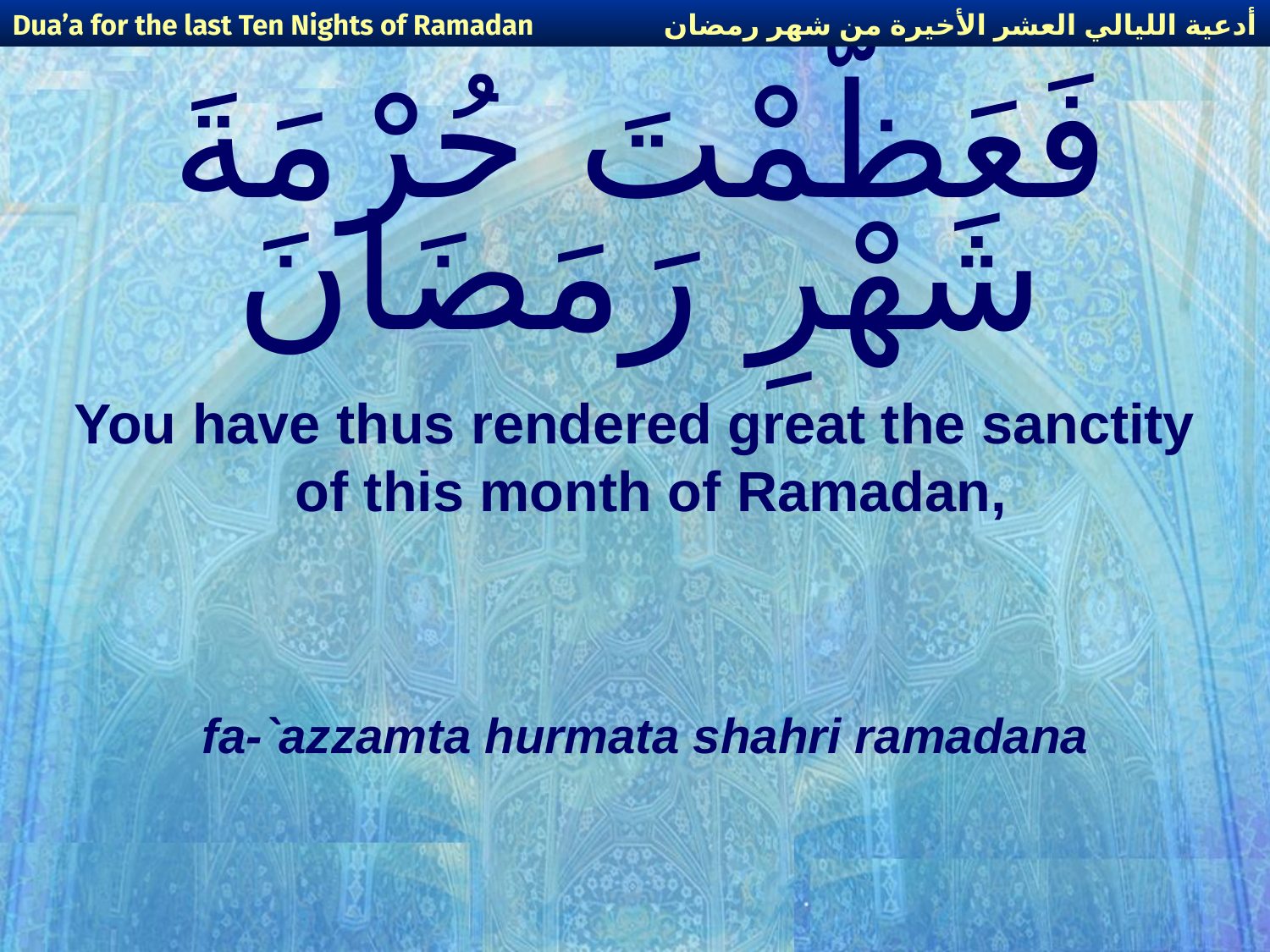

أدعية الليالي العشر الأخيرة من شهر رمضان
Dua’a for the last Ten Nights of Ramadan
# فَعَظّمْتَ حُرْمَةَ شَهْرِ رَمَضَانَ
You have thus rendered great the sanctity of this month of Ramadan,
fa-`azzamta hurmata shahri ramadana